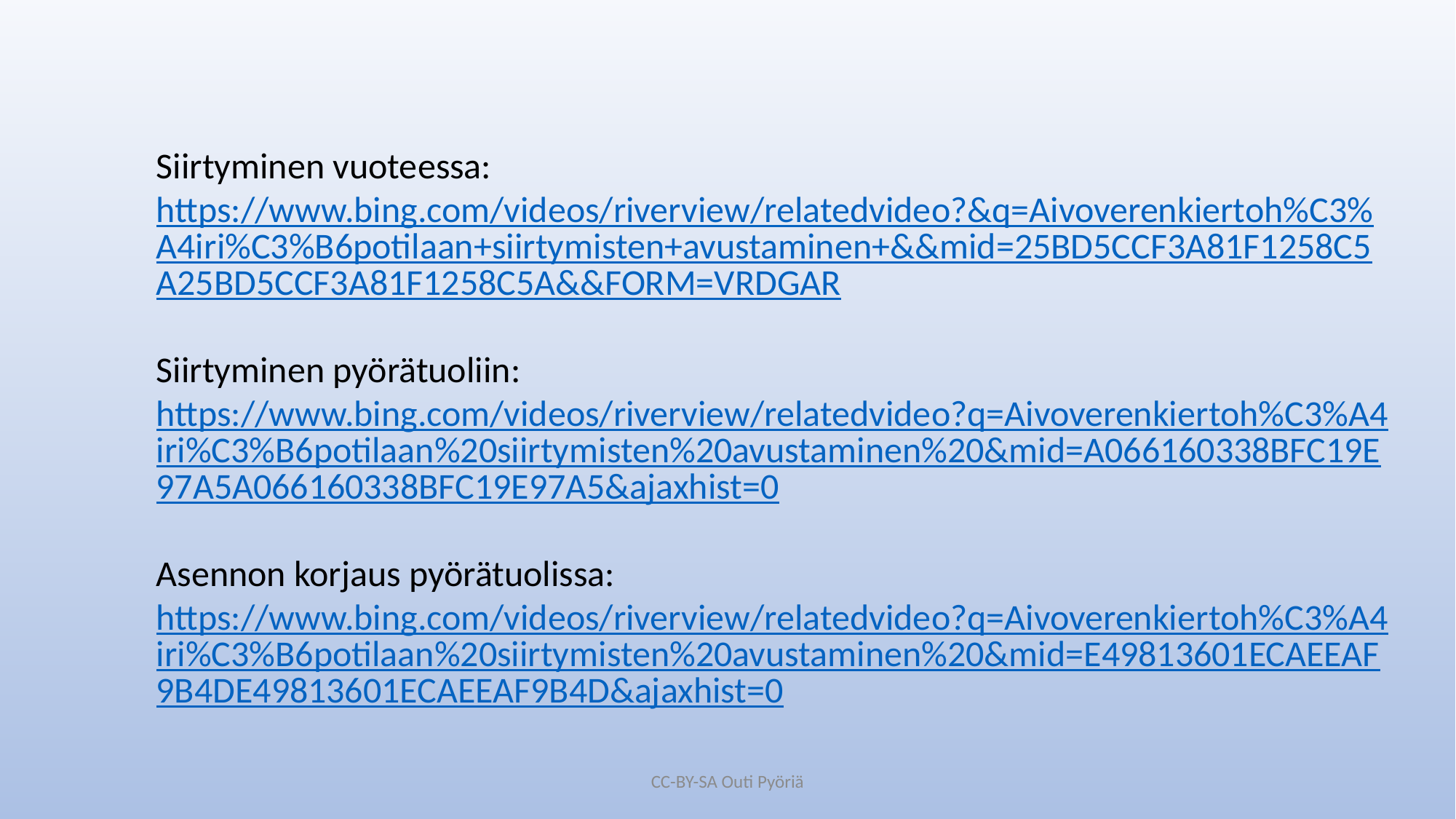

Siirtyminen vuoteessa:  https://www.bing.com/videos/riverview/relatedvideo?&q=Aivoverenkiertoh%C3%A4iri%C3%B6potilaan+siirtymisten+avustaminen+&&mid=25BD5CCF3A81F1258C5A25BD5CCF3A81F1258C5A&&FORM=VRDGAR

Siirtyminen pyörätuoliin:  https://www.bing.com/videos/riverview/relatedvideo?q=Aivoverenkiertoh%C3%A4iri%C3%B6potilaan%20siirtymisten%20avustaminen%20&mid=A066160338BFC19E97A5A066160338BFC19E97A5&ajaxhist=0

Asennon korjaus pyörätuolissa:  https://www.bing.com/videos/riverview/relatedvideo?q=Aivoverenkiertoh%C3%A4iri%C3%B6potilaan%20siirtymisten%20avustaminen%20&mid=E49813601ECAEEAF9B4DE49813601ECAEEAF9B4D&ajaxhist=0

CC-BY-SA Outi Pyöriä